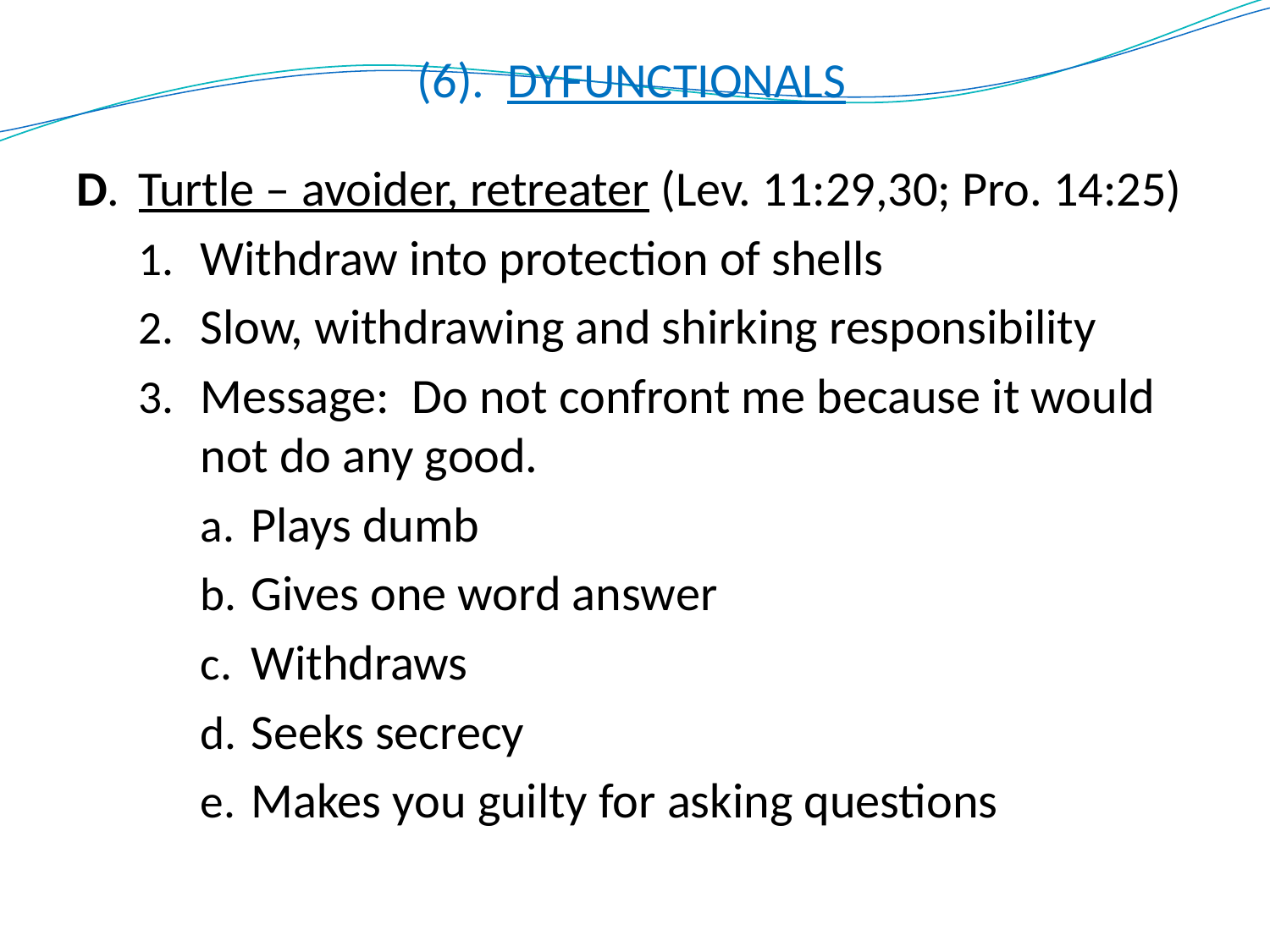

# (6).  DYFUNCTIONALS
D.	Turtle – avoider, retreater (Lev. 11:29,30; Pro. 14:25)
Withdraw into protection of shells
Slow, withdrawing and shirking responsibility
Message:  Do not confront me because it would not do any good.
Plays dumb
Gives one word answer
Withdraws
Seeks secrecy
Makes you guilty for asking questions